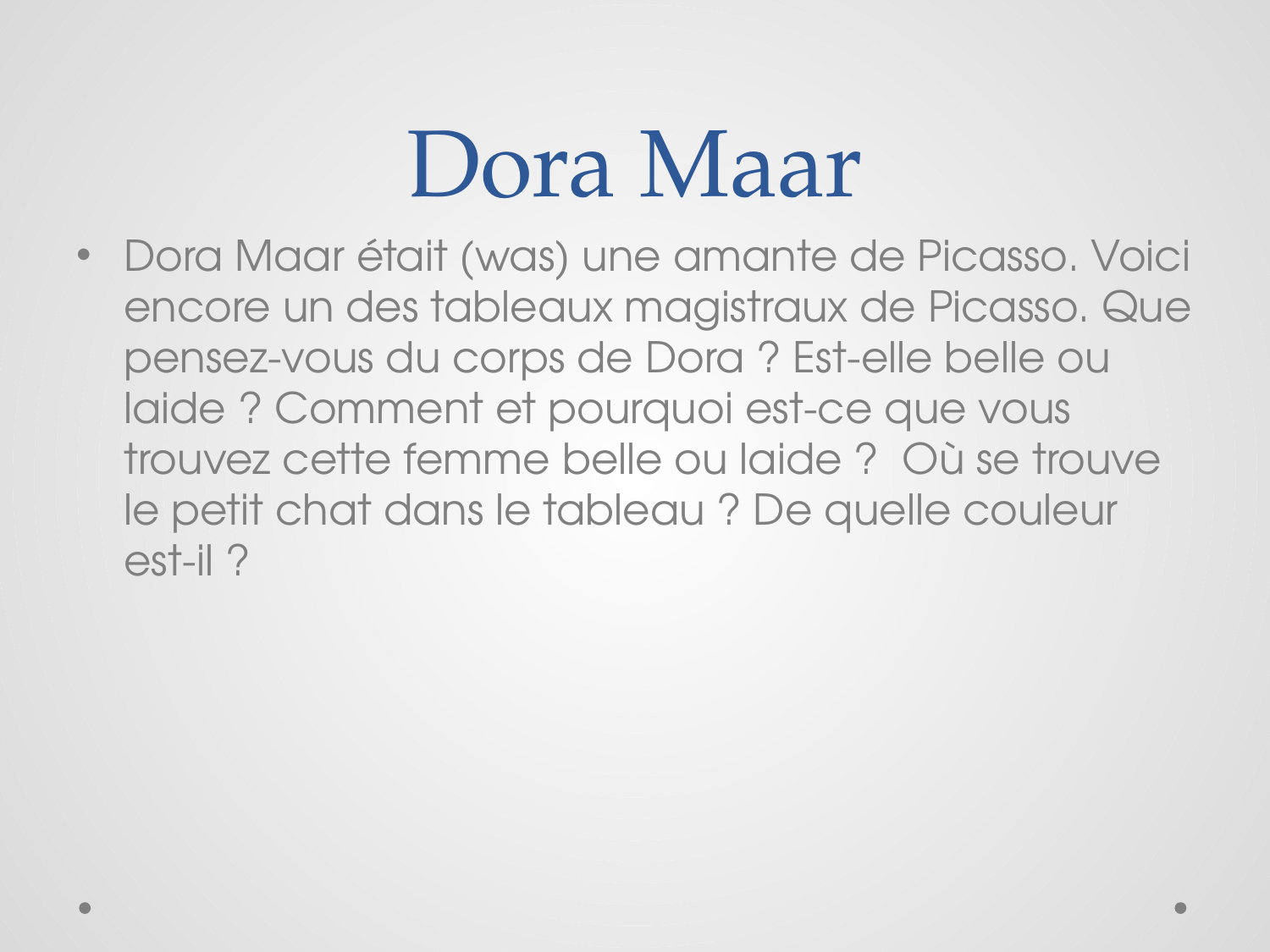

# Dora Maar
Dora Maar était (was) une amante de Picasso. Voici encore un des tableaux magistraux de Picasso. Que pensez-vous du corps de Dora ? Est-elle belle ou laide ? Comment et pourquoi est-ce que vous trouvez cette femme belle ou laide ?  Où se trouve le petit chat dans le tableau ? De quelle couleur est-il ?